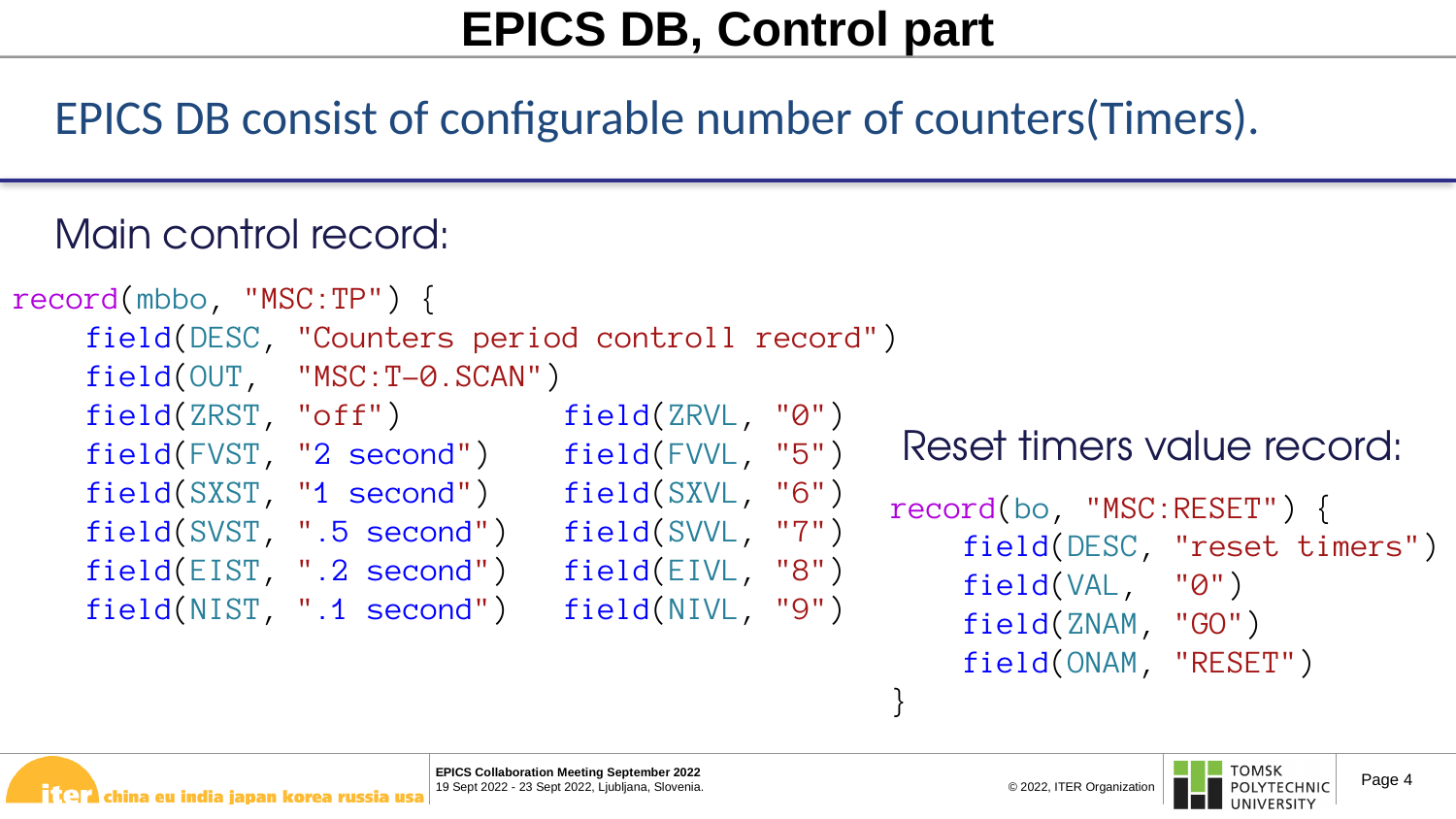

# EPICS DB, Control part
EPICS DB consist of configurable number of counters(Timers).
Main control record:

record(mbbo, "MSC:TP") {
    field(DESC, "Counters period controll record")
    field(OUT,  "MSC:T-0.SCAN")
    field(ZRST, "off")         field(ZRVL, "0")
    field(FVST, "2 second")    field(FVVL, "5")
    field(SXST, "1 second")    field(SXVL, "6")
    field(SVST, ".5 second")   field(SVVL, "7")
    field(EIST, ".2 second")   field(EIVL, "8")
    field(NIST, ".1 second")   field(NIVL, "9")
Reset timers value record:
record(bo, "MSC:RESET") {
    field(DESC, "reset timers")
    field(VAL,  "0")
    field(ZNAM, "GO")
    field(ONAM, "RESET")
}